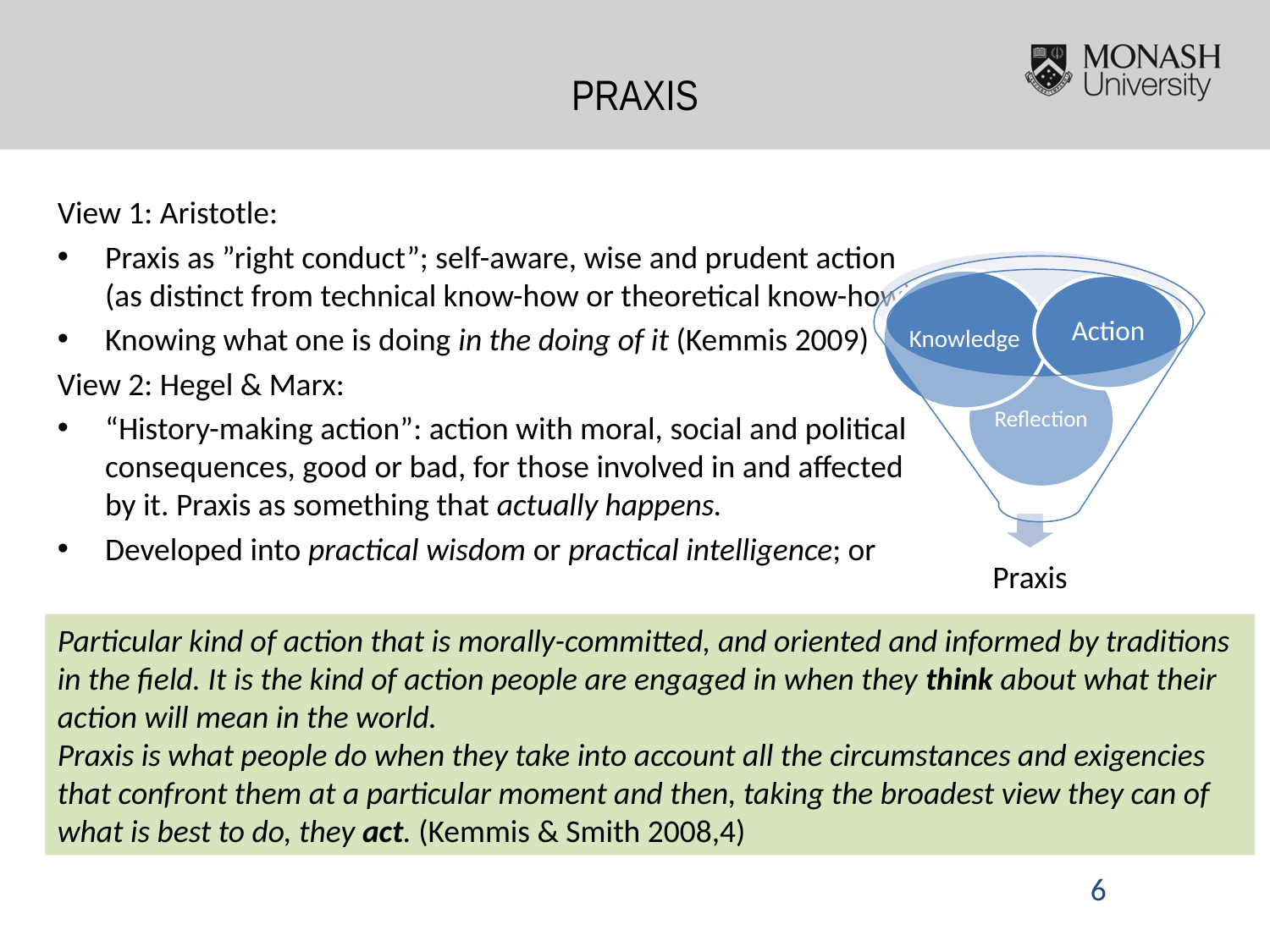

# PRAXIS
View 1: Aristotle:
Praxis as ”right conduct”; self-aware, wise and prudent action (as distinct from technical know-how or theoretical know-how)
Knowing what one is doing in the doing of it (Kemmis 2009)
View 2: Hegel & Marx:
“History-making action”: action with moral, social and political consequences, good or bad, for those involved in and affected by it. Praxis as something that actually happens.
Developed into practical wisdom or practical intelligence; or
Praxis
Reflection
Knowledge
Action
Particular kind of action that is morally-committed, and oriented and informed by traditions in the field. It is the kind of action people are engaged in when they think about what their action will mean in the world.
Praxis is what people do when they take into account all the circumstances and exigencies that confront them at a particular moment and then, taking the broadest view they can of what is best to do, they act. (Kemmis & Smith 2008,4)
6